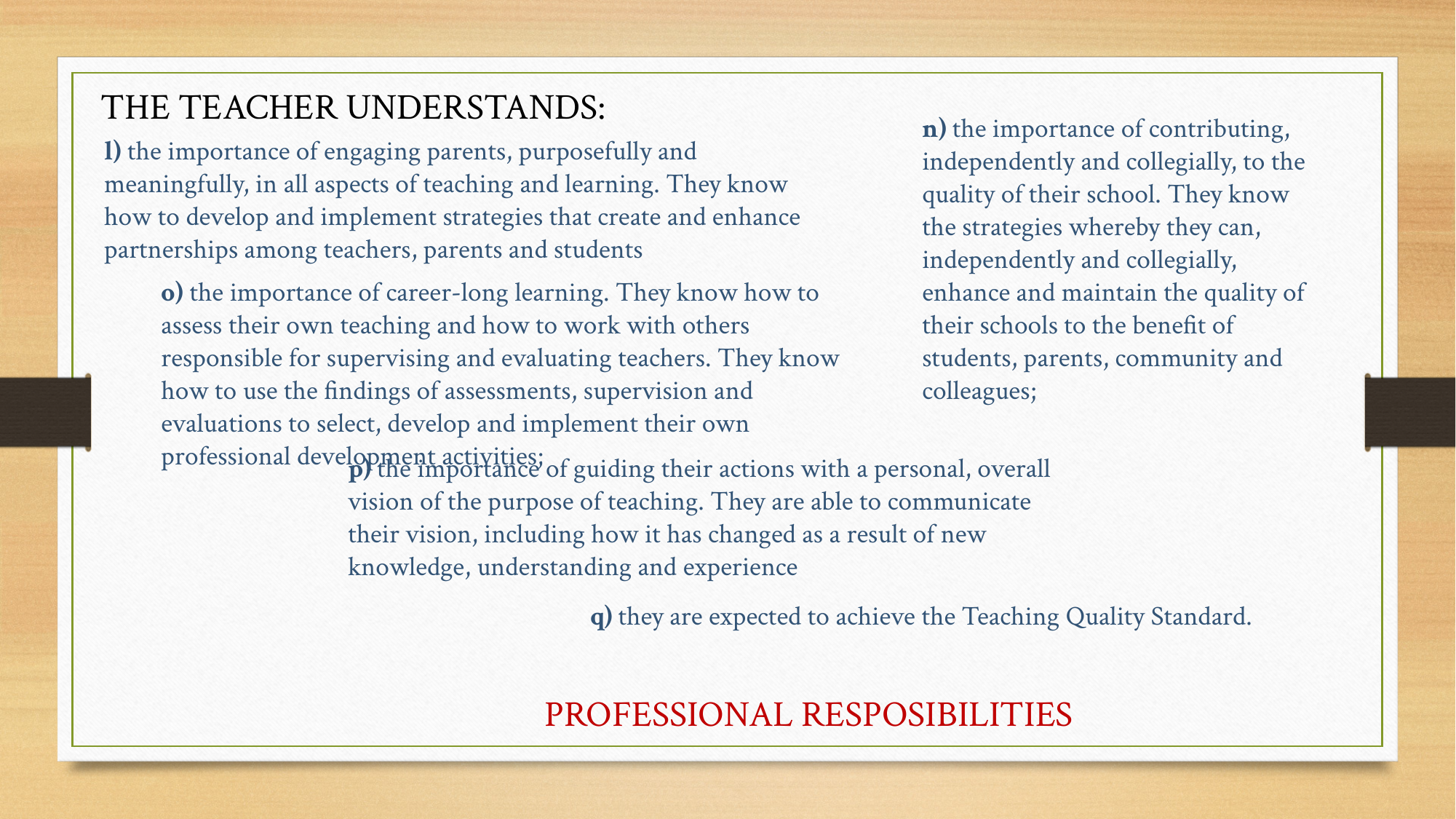

THE TEACHER UNDERSTANDS:
n) the importance of contributing, independently and collegially, to the quality of their school. They know the strategies whereby they can, independently and collegially, enhance and maintain the quality of their schools to the benefit of students, parents, community and colleagues;
l) the importance of engaging parents, purposefully and meaningfully, in all aspects of teaching and learning. They know how to develop and implement strategies that create and enhance partnerships among teachers, parents and students
o) the importance of career-long learning. They know how to assess their own teaching and how to work with others responsible for supervising and evaluating teachers. They know how to use the findings of assessments, supervision and evaluations to select, develop and implement their own professional development activities;
p) the importance of guiding their actions with a personal, overall vision of the purpose of teaching. They are able to communicate their vision, including how it has changed as a result of new knowledge, understanding and experience
q) they are expected to achieve the Teaching Quality Standard.
PROFESSIONAL RESPOSIBILITIES